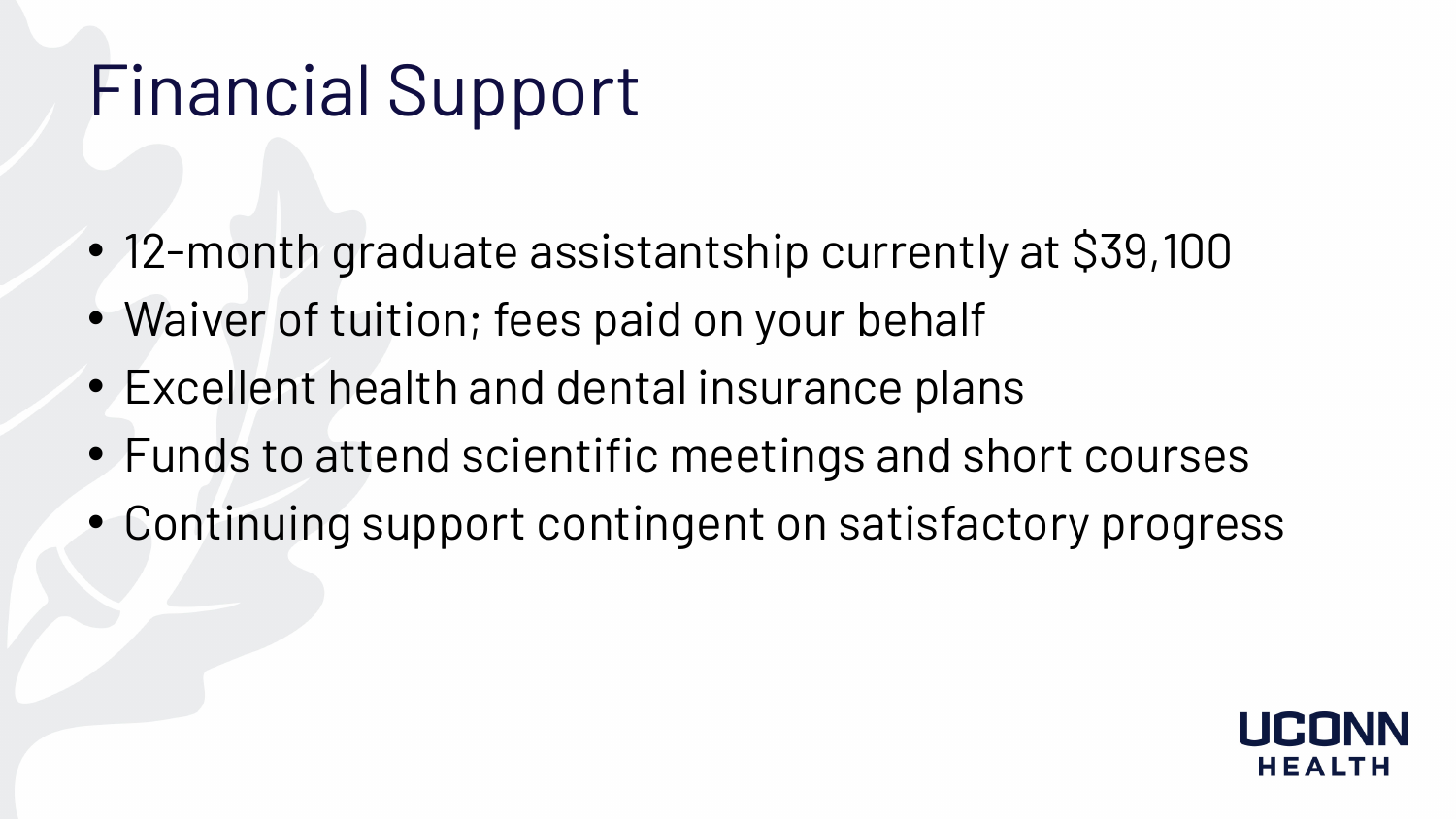

# Financial Support
12-month graduate assistantship currently at $39,100
Waiver of tuition; fees paid on your behalf
Excellent health and dental insurance plans
Funds to attend scientific meetings and short courses
Continuing support contingent on satisfactory progress